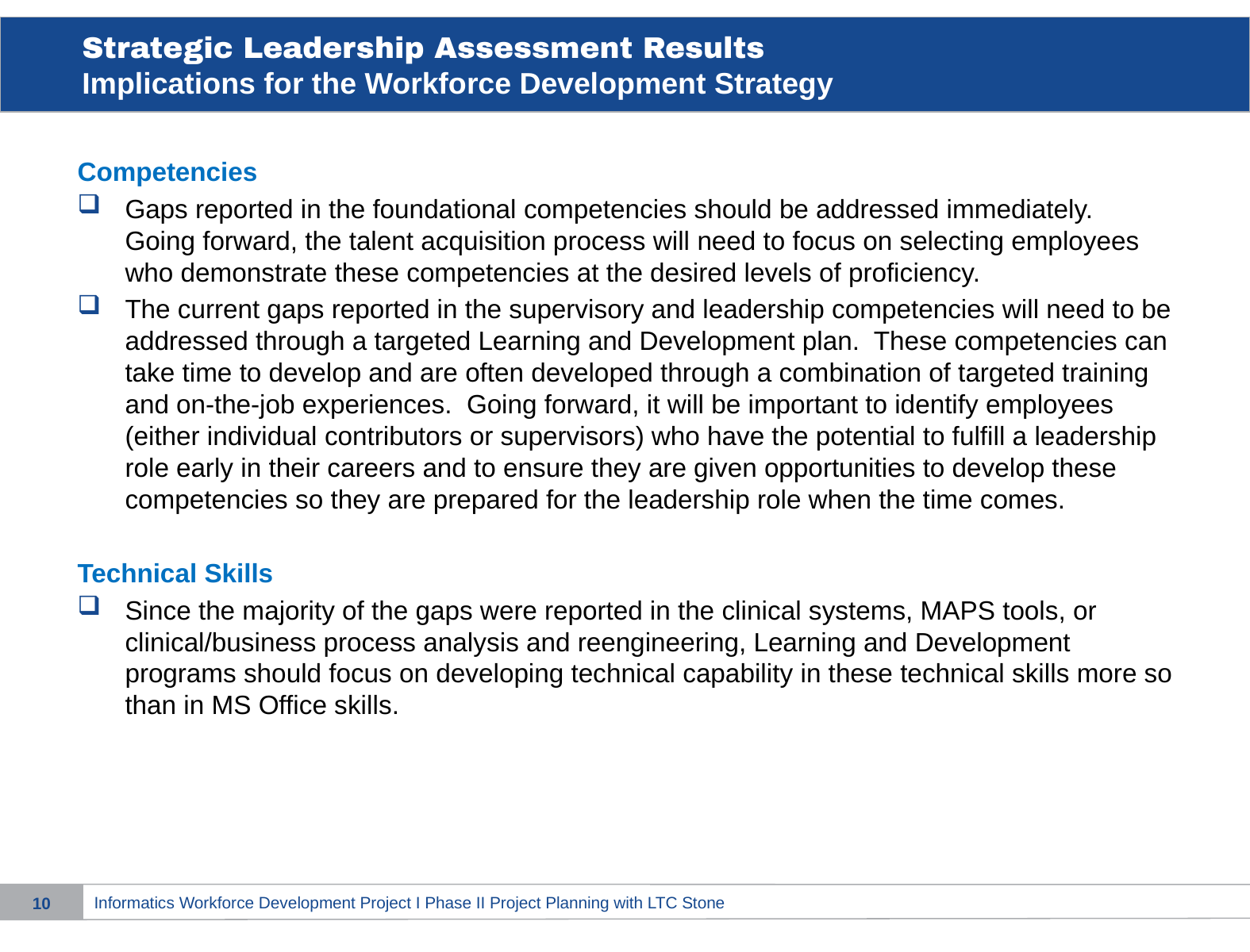

# Strategic Leadership Assessment Results Implications for the Workforce Development Strategy
Competencies
Gaps reported in the foundational competencies should be addressed immediately.  Going forward, the talent acquisition process will need to focus on selecting employees who demonstrate these competencies at the desired levels of proficiency.
The current gaps reported in the supervisory and leadership competencies will need to be addressed through a targeted Learning and Development plan.  These competencies can take time to develop and are often developed through a combination of targeted training and on-the-job experiences.  Going forward, it will be important to identify employees (either individual contributors or supervisors) who have the potential to fulfill a leadership role early in their careers and to ensure they are given opportunities to develop these competencies so they are prepared for the leadership role when the time comes.

Technical Skills
Since the majority of the gaps were reported in the clinical systems, MAPS tools, or clinical/business process analysis and reengineering, Learning and Development programs should focus on developing technical capability in these technical skills more so than in MS Office skills.

10